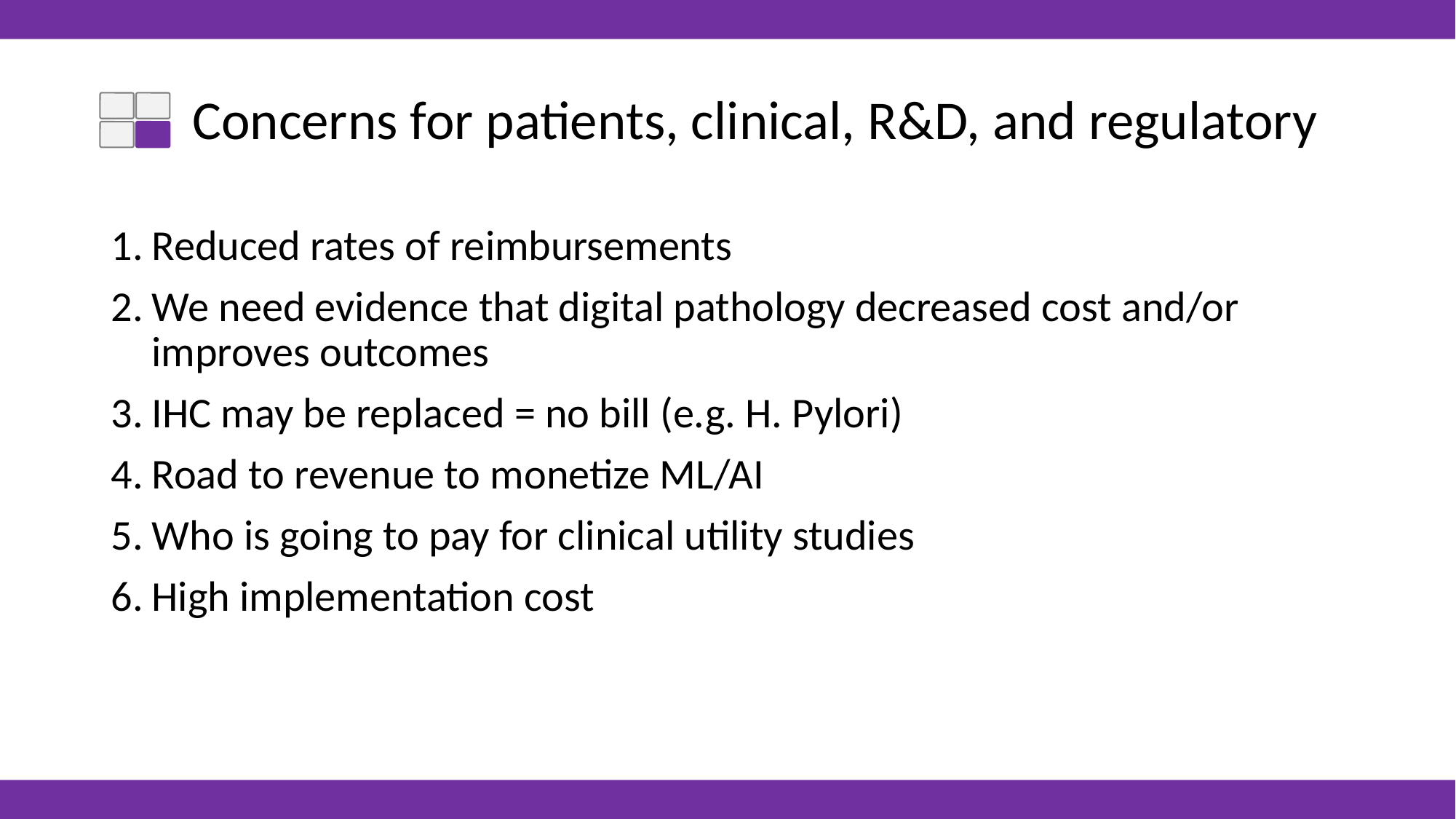

# Concerns for patients, clinical, R&D, and regulatory

Reduced rates of reimbursements
We need evidence that digital pathology decreased cost and/or improves outcomes
IHC may be replaced = no bill (e.g. H. Pylori)
Road to revenue to monetize ML/AI
Who is going to pay for clinical utility studies
High implementation cost